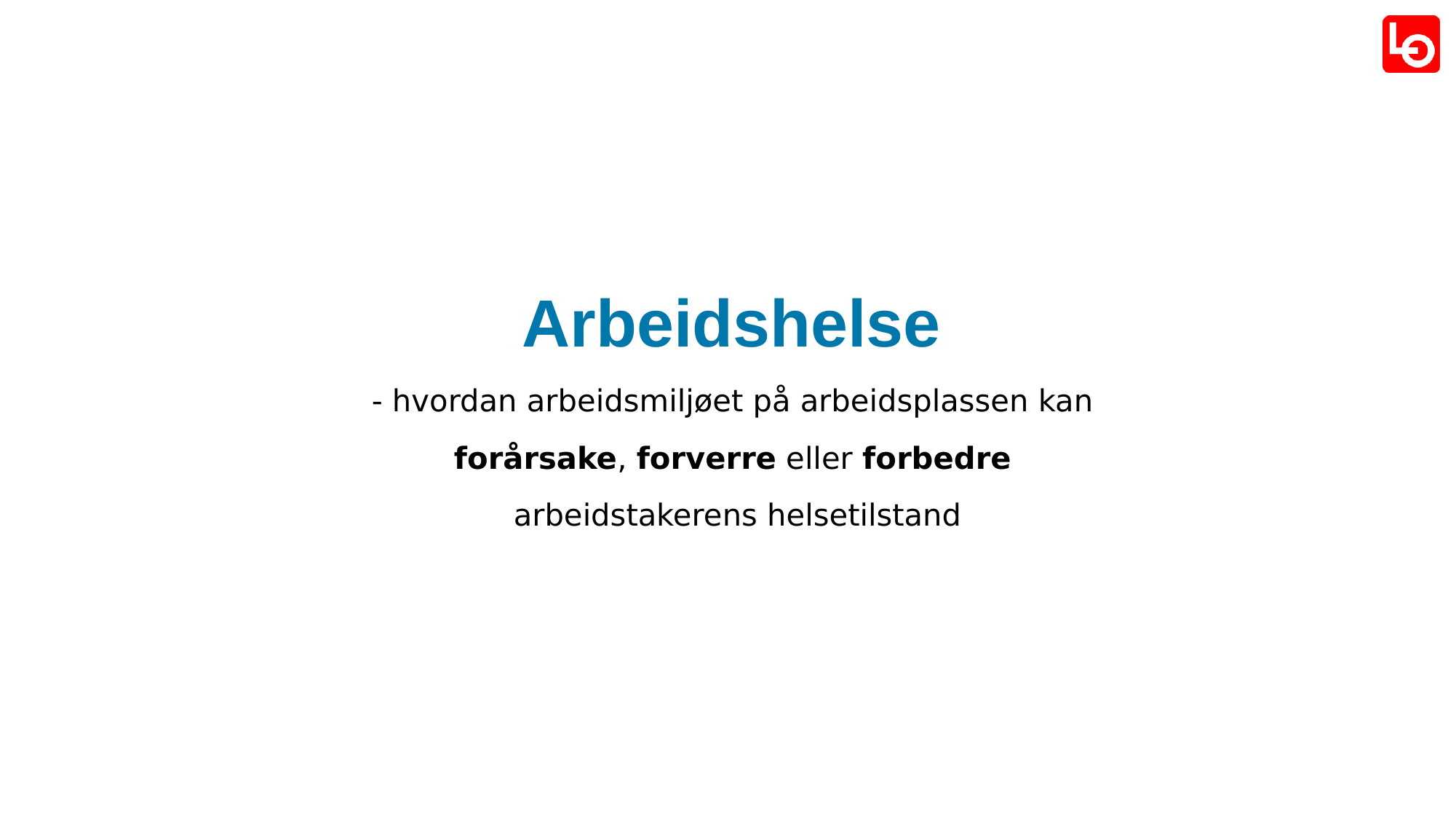

Arbeidshelse
- hvordan arbeidsmiljøet på arbeidsplassen kan
forårsake, forverre eller forbedre
arbeidstakerens helsetilstand